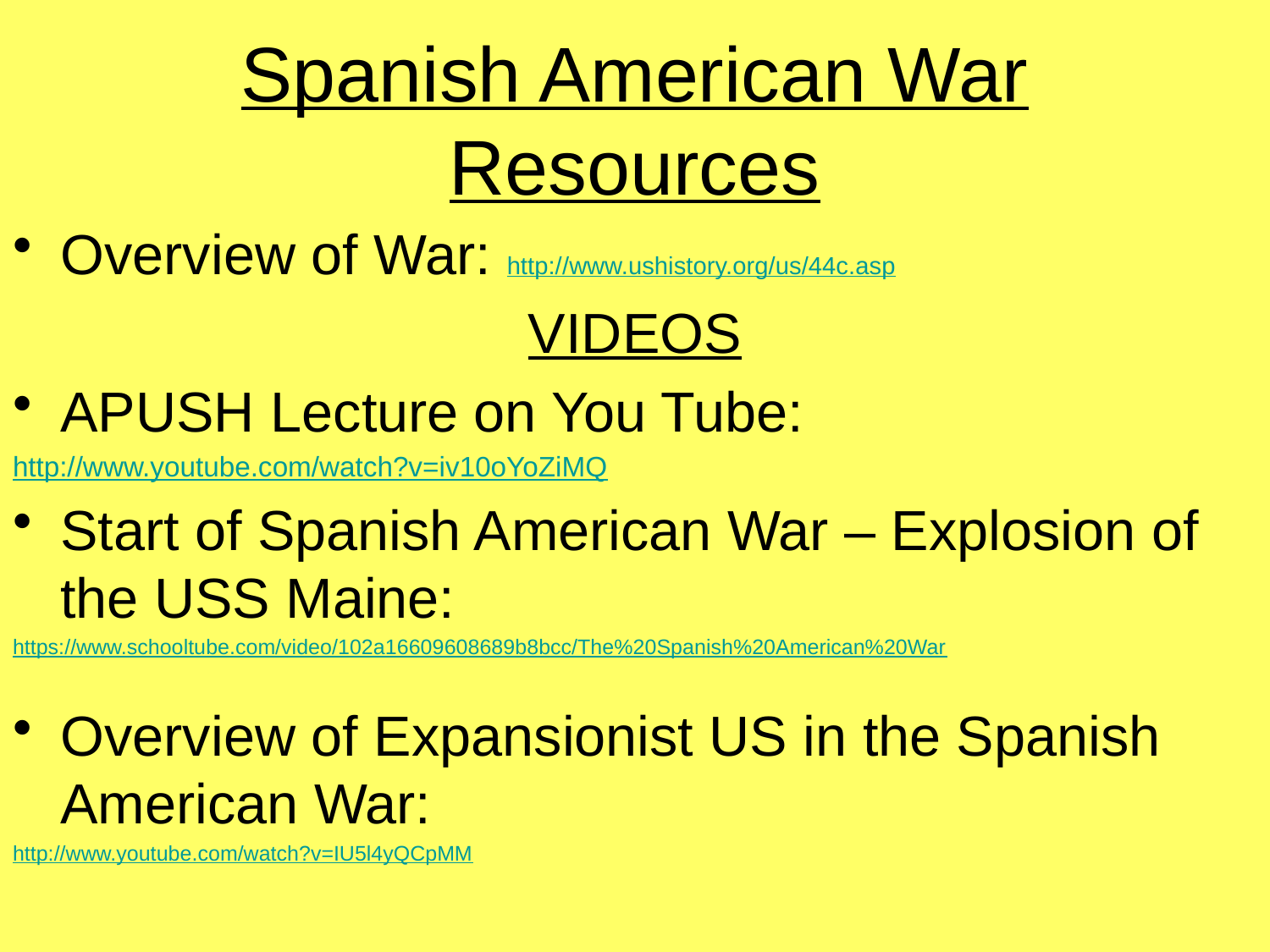

# Spanish American War Resources
Overview of War: http://www.ushistory.org/us/44c.asp
VIDEOS
APUSH Lecture on You Tube:
http://www.youtube.com/watch?v=iv10oYoZiMQ
Start of Spanish American War – Explosion of the USS Maine:
https://www.schooltube.com/video/102a16609608689b8bcc/The%20Spanish%20American%20War

Overview of Expansionist US in the Spanish American War:
http://www.youtube.com/watch?v=IU5l4yQCpMM